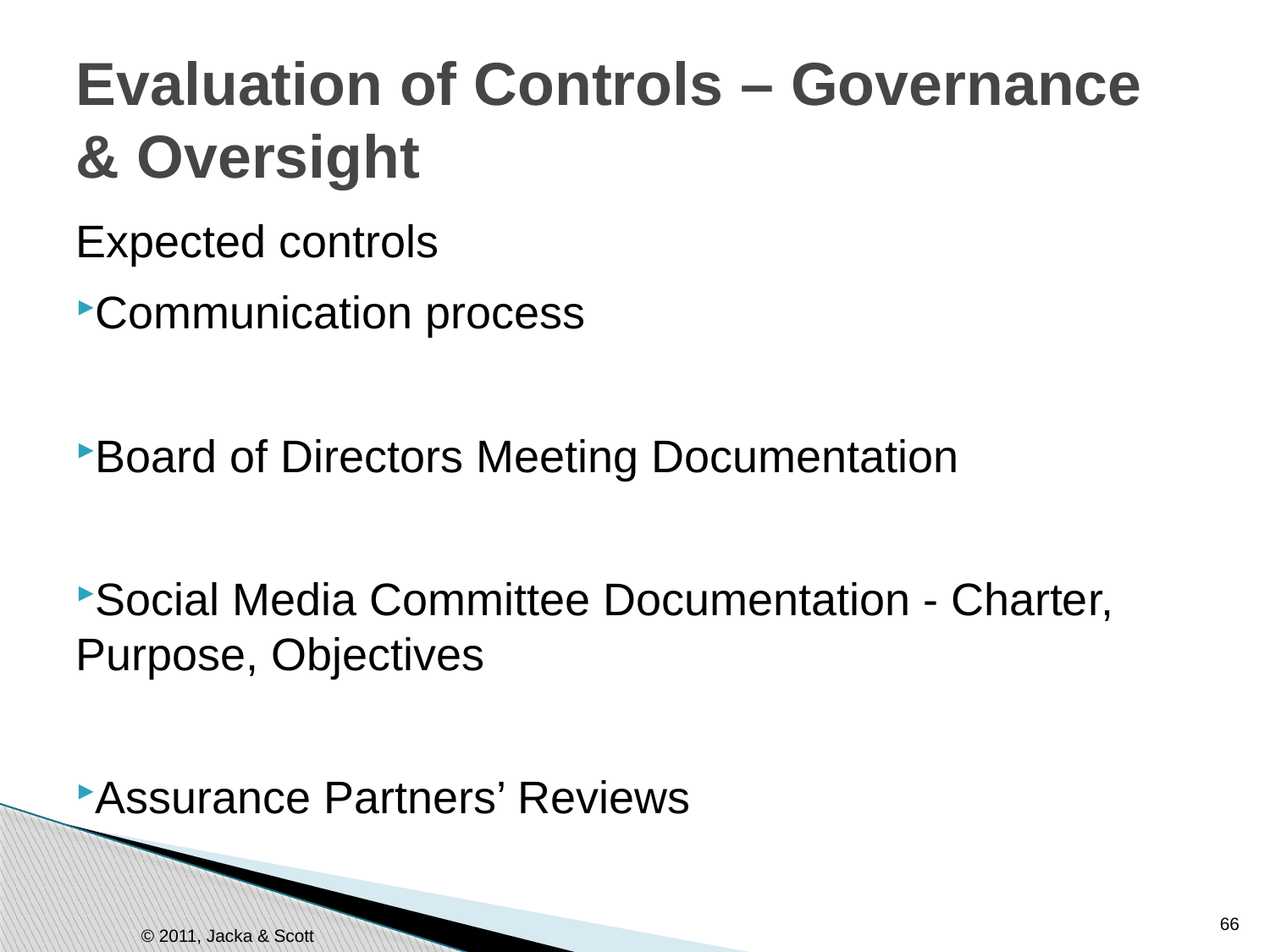

# Evaluation of Controls – Governance & Oversight
Expected controls
Communication process

Board of Directors Meeting Documentation

Social Media Committee Documentation - Charter, Purpose, Objectives

Assurance Partners’ Reviews

66
© 2011, Jacka & Scott